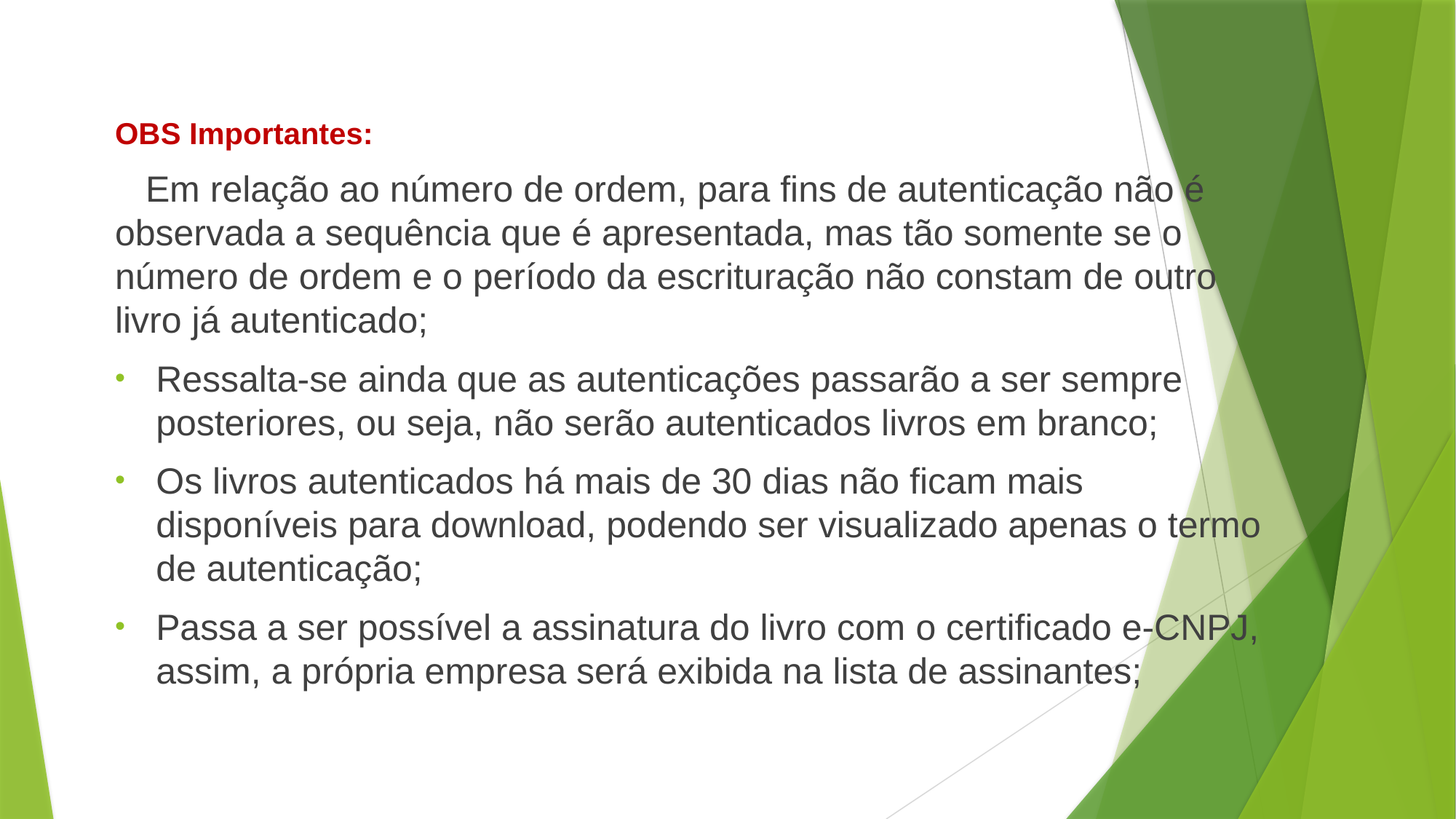

OBS Importantes:
   Em relação ao número de ordem, para fins de autenticação não é  observada a sequência que é apresentada, mas tão somente se o número de ordem e o período da escrituração não constam de outro livro já autenticado;
Ressalta-se ainda que as autenticações passarão a ser sempre posteriores, ou seja, não serão autenticados livros em branco;
Os livros autenticados há mais de 30 dias não ficam mais disponíveis para download, podendo ser visualizado apenas o termo de autenticação;
Passa a ser possível a assinatura do livro com o certificado e-CNPJ, assim, a própria empresa será exibida na lista de assinantes;